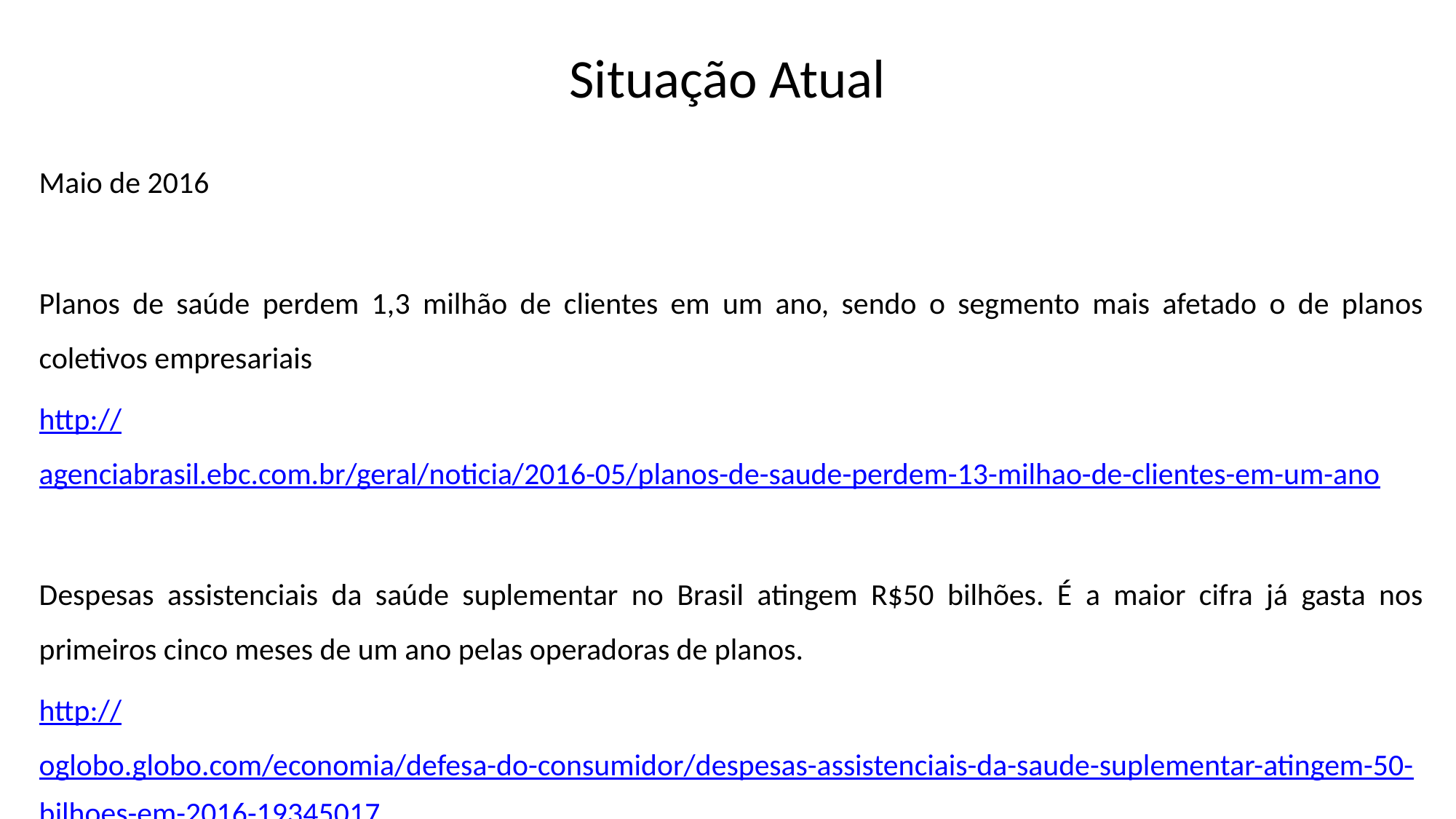

# Situação Atual
Maio de 2016

Planos de saúde perdem 1,3 milhão de clientes em um ano, sendo o segmento mais afetado o de planos coletivos empresariais
http://agenciabrasil.ebc.com.br/geral/noticia/2016-05/planos-de-saude-perdem-13-milhao-de-clientes-em-um-ano

Despesas assistenciais da saúde suplementar no Brasil atingem R$50 bilhões. É a maior cifra já gasta nos primeiros cinco meses de um ano pelas operadoras de planos.
http://oglobo.globo.com/economia/defesa-do-consumidor/despesas-assistenciais-da-saude-suplementar-atingem-50-bilhoes-em-2016-19345017